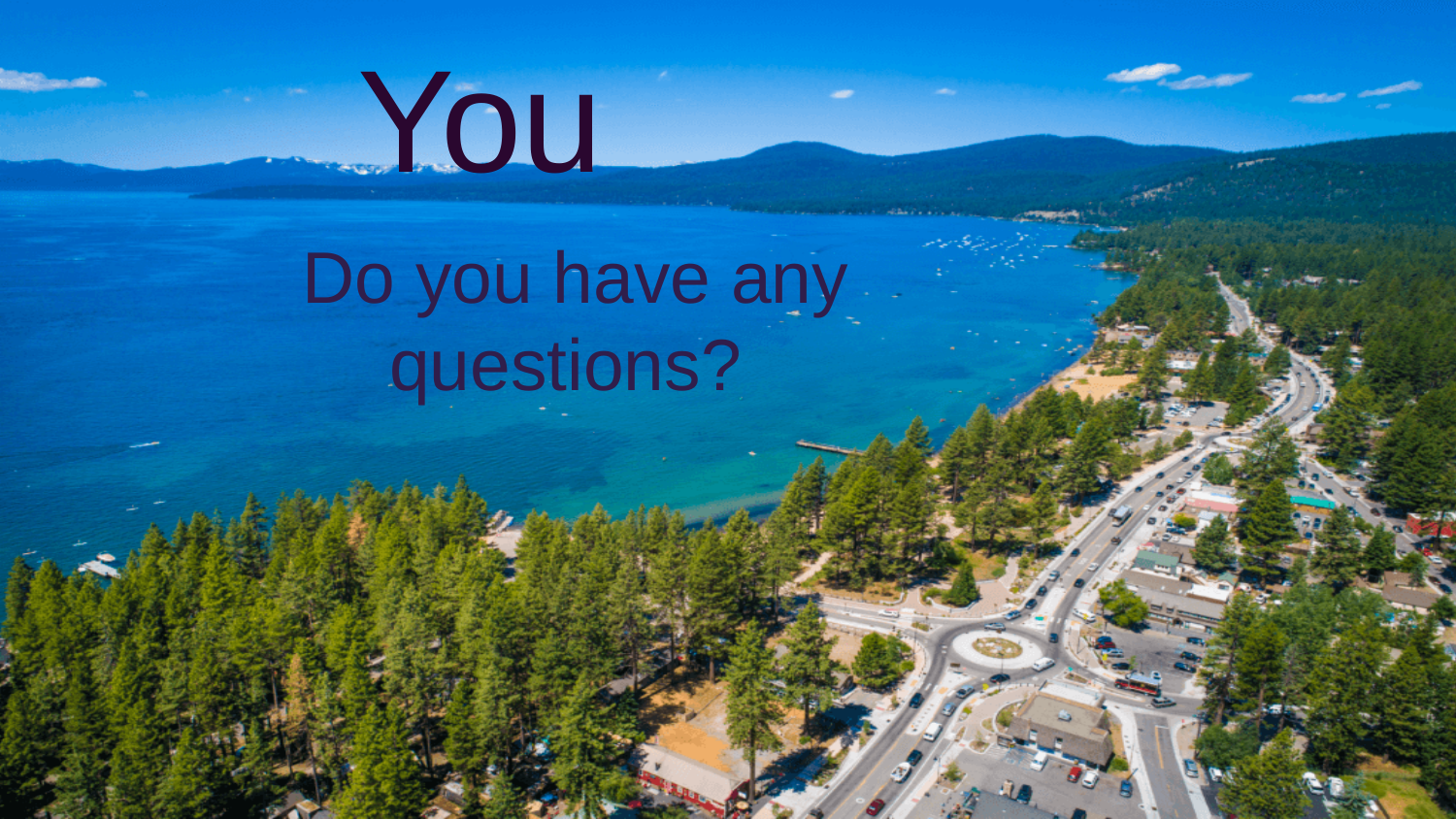

THANK You
Do you have any questions?